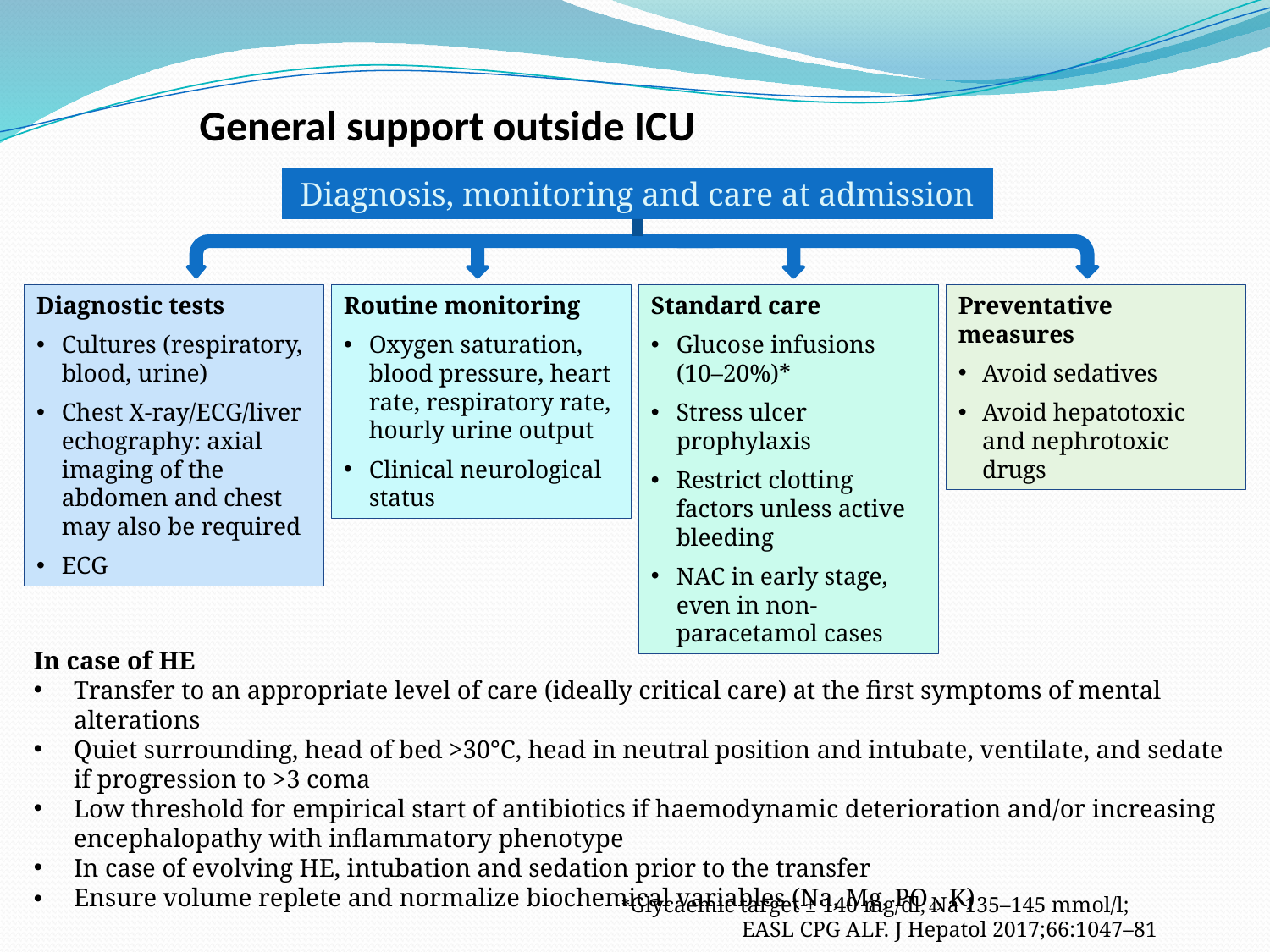

# General support outside ICU

Diagnosis, monitoring and care at admission

Diagnostic tests
Cultures (respiratory, blood, urine)
Chest X-ray/ECG/liver echography: axial imaging of the abdomen and chest may also be required
ECG
Routine monitoring
Oxygen saturation, blood pressure, heart rate, respiratory rate, hourly urine output
Clinical neurological status
Standard care
Glucose infusions
(10–20%)*
Stress ulcer prophylaxis
Restrict clotting factors unless active bleeding
NAC in early stage, even in non-paracetamol cases
Preventative measures
Avoid sedatives
Avoid hepatotoxic and nephrotoxic drugs
In case of HE
Transfer to an appropriate level of care (ideally critical care) at the first symptoms of mental alterations
Quiet surrounding, head of bed >30°C, head in neutral position and intubate, ventilate, and sedate if progression to >3 coma
Low threshold for empirical start of antibiotics if haemodynamic deterioration and/or increasing encephalopathy with inflammatory phenotype
In case of evolving HE, intubation and sedation prior to the transfer
Ensure volume replete and normalize biochemical variables (Na, Mg, PO4, K)
                                                                                                                                 *Glycaemic target ± 140 mg/dl, Na 135–145 mmol/l;
                                                                                                                                   EASL CPG ALF. J Hepatol 2017;66:1047–81